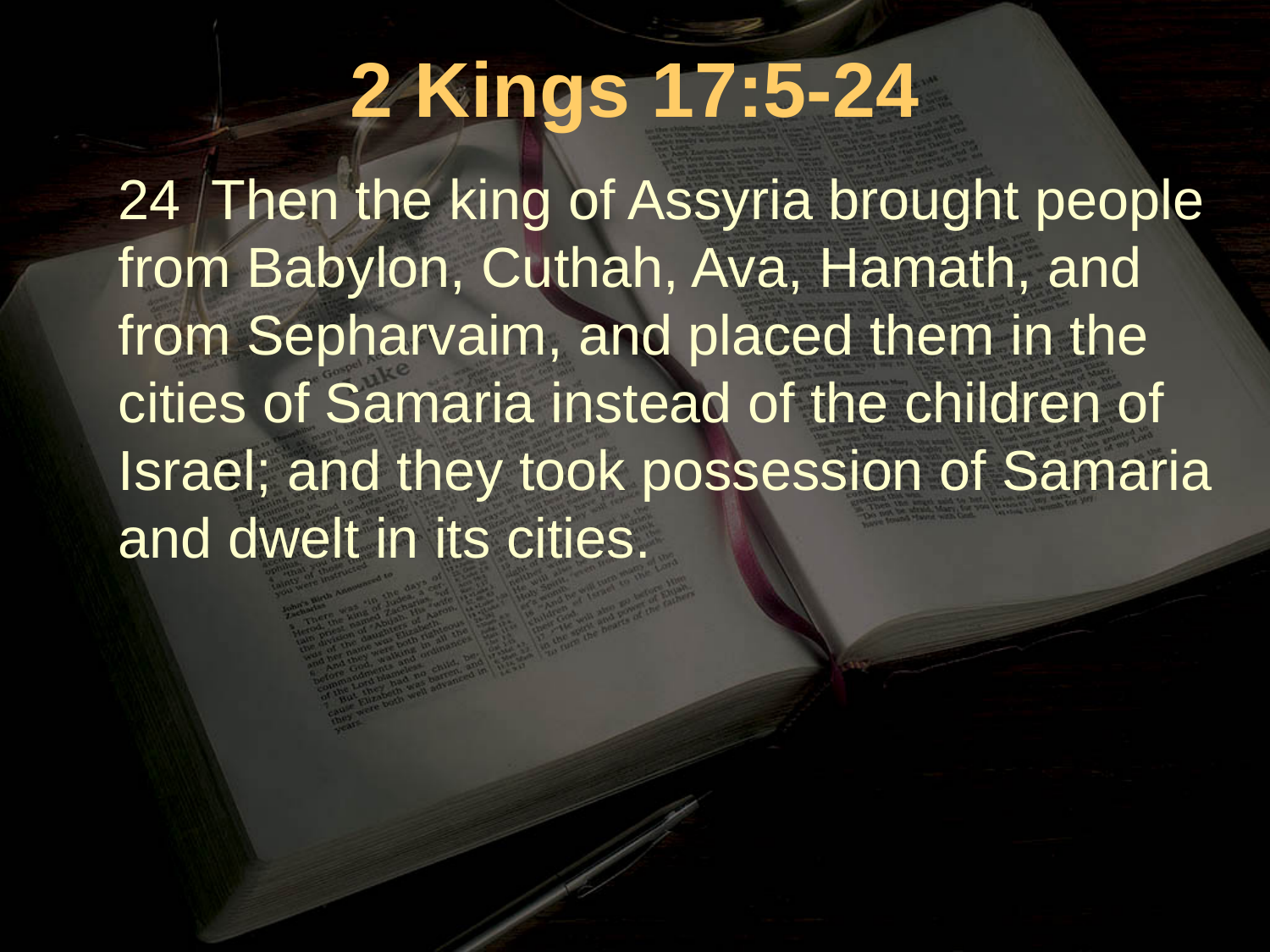

2 Kings 17:5-24
24  Then the king of Assyria brought people from Babylon, Cuthah, Ava, Hamath, and from Sepharvaim, and placed them in the cities of Samaria instead of the children of Israel; and they took possession of Samaria and dwelt in its cities.